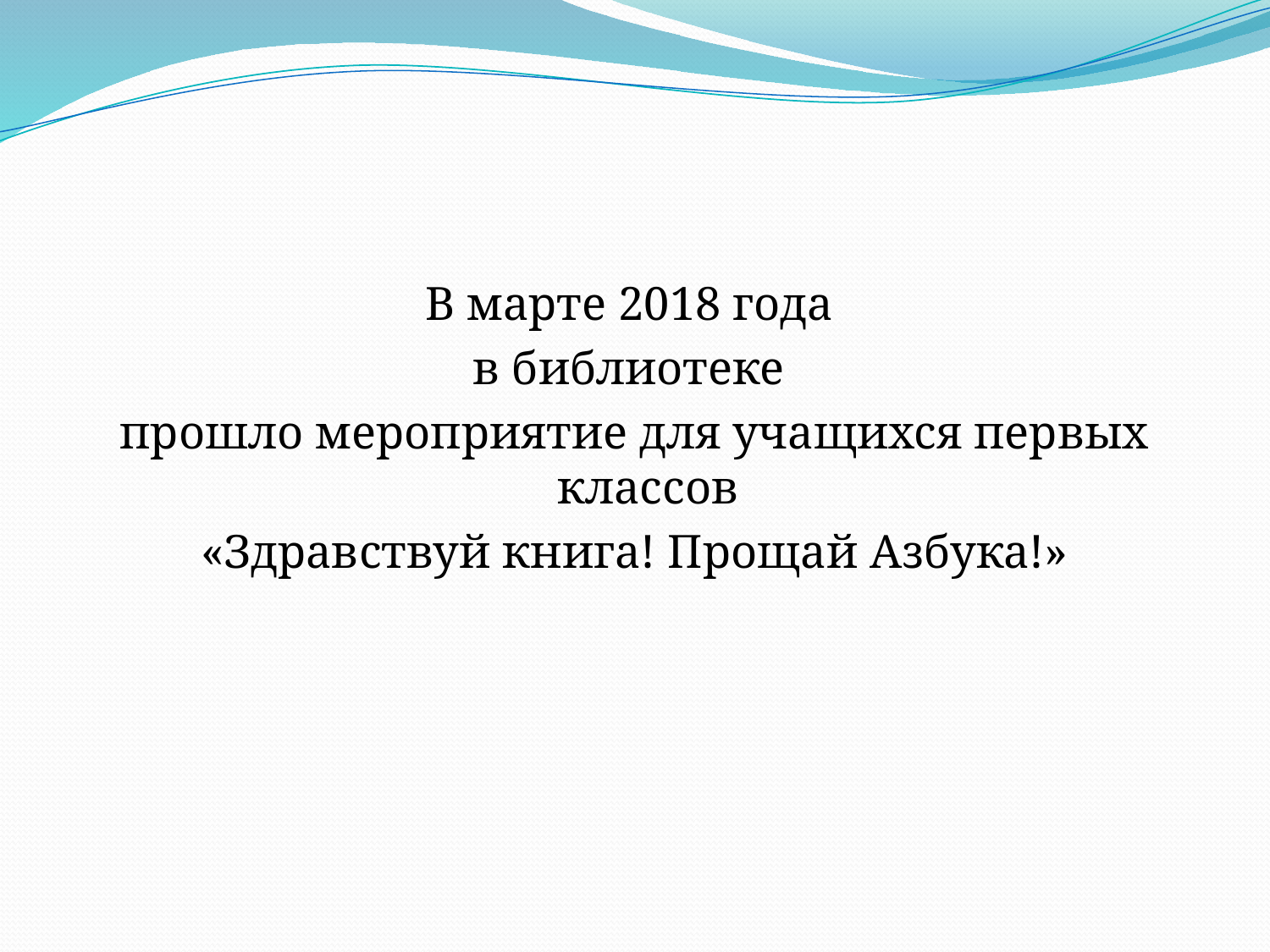

#
В марте 2018 года
в библиотеке
прошло мероприятие для учащихся первых классов
«Здравствуй книга! Прощай Азбука!»